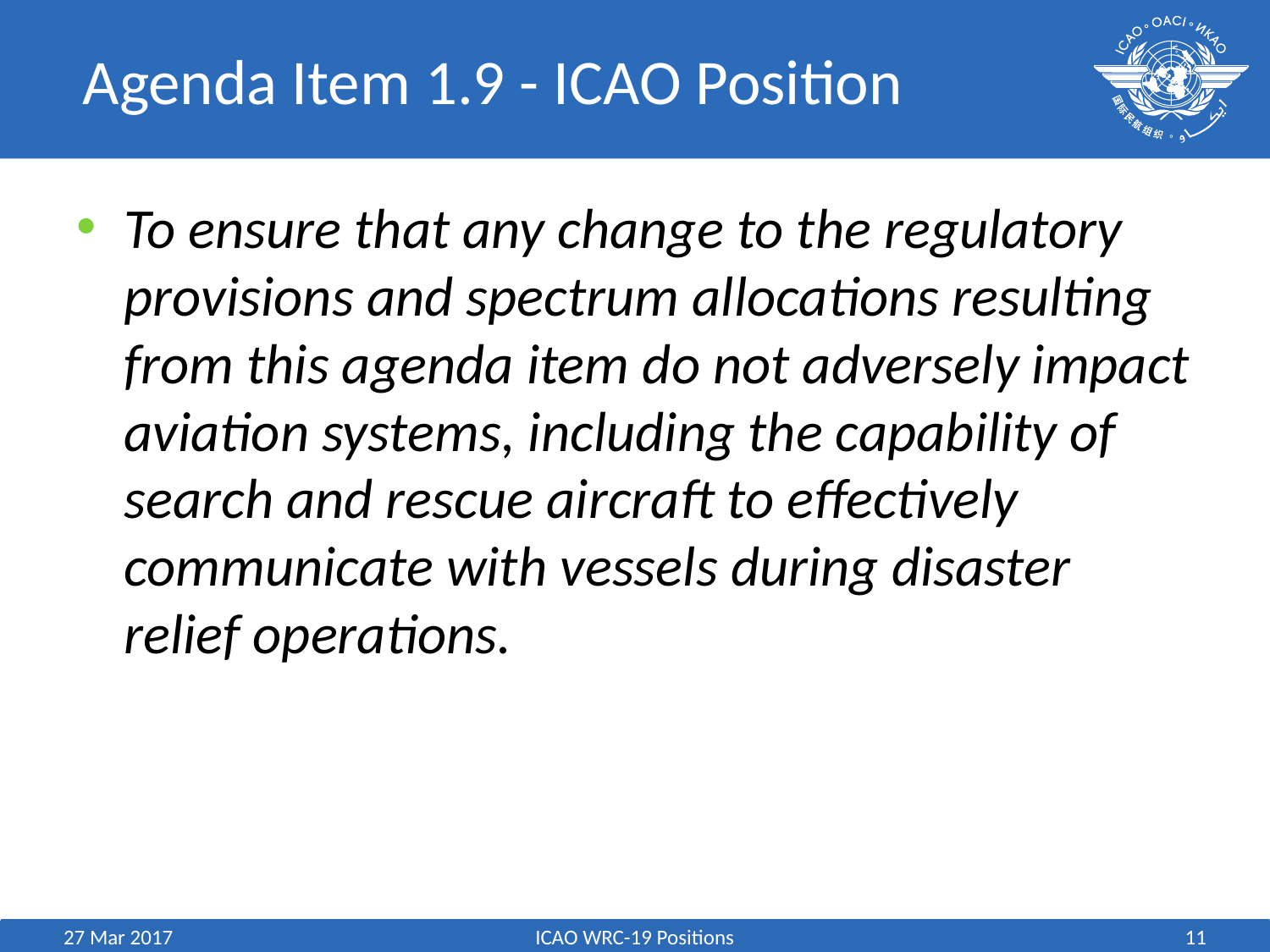

# Agenda Item 1.9 - ICAO Position
To ensure that any change to the regulatory provisions and spectrum allocations resulting from this agenda item do not adversely impact aviation systems, including the capability of search and rescue aircraft to effectively communicate with vessels during disaster relief operations.
27 Mar 2017
ICAO WRC-19 Positions
11